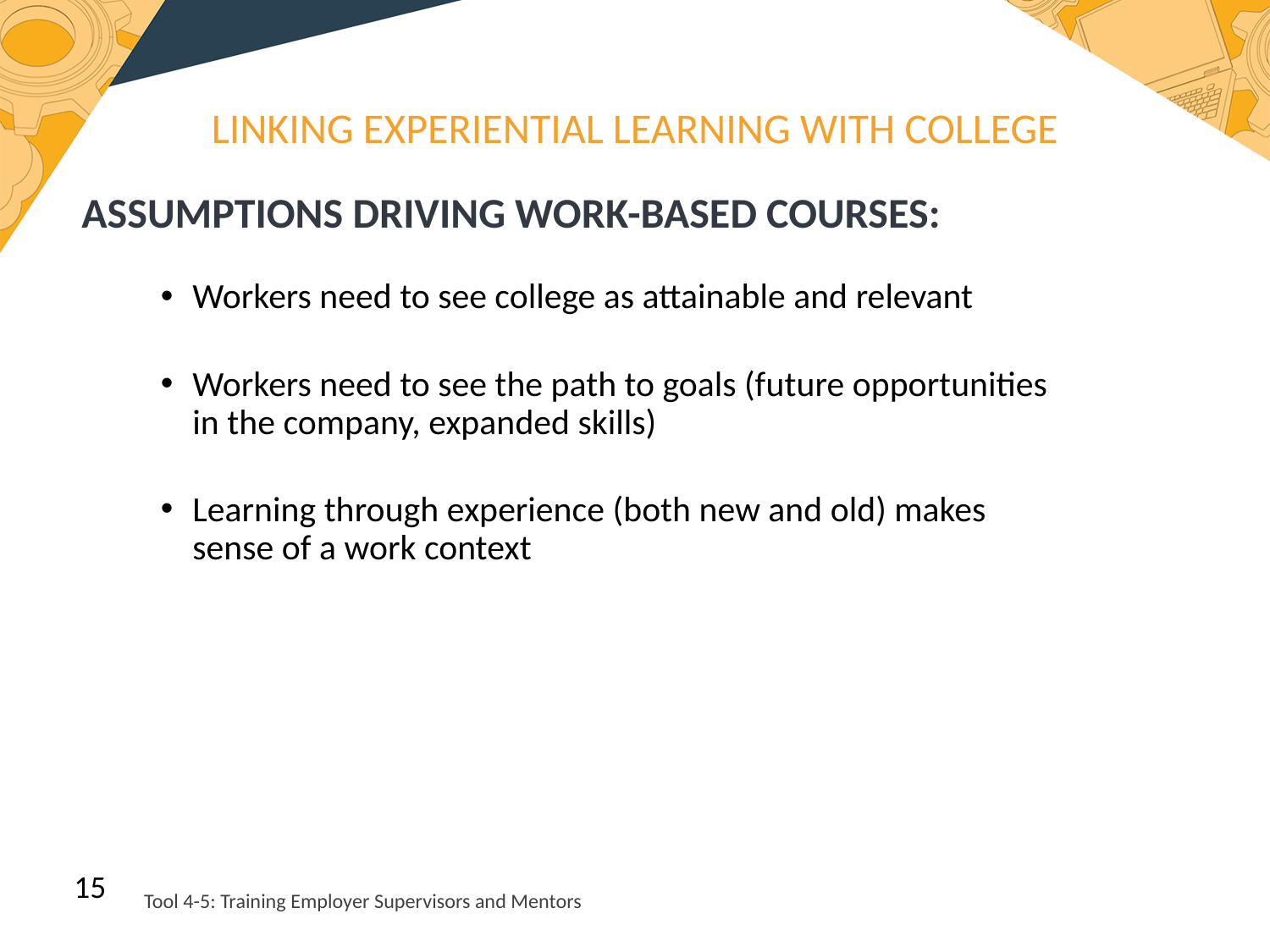

LINKING EXPERIENTIAL LEARNING WITH COLLEGE
ASSUMPTIONS DRIVING WORK-BASED COURSES:
Workers need to see college as attainable and relevant
Workers need to see the path to goals (future opportunities in the company, expanded skills)
Learning through experience (both new and old) makes sense of a work context
15